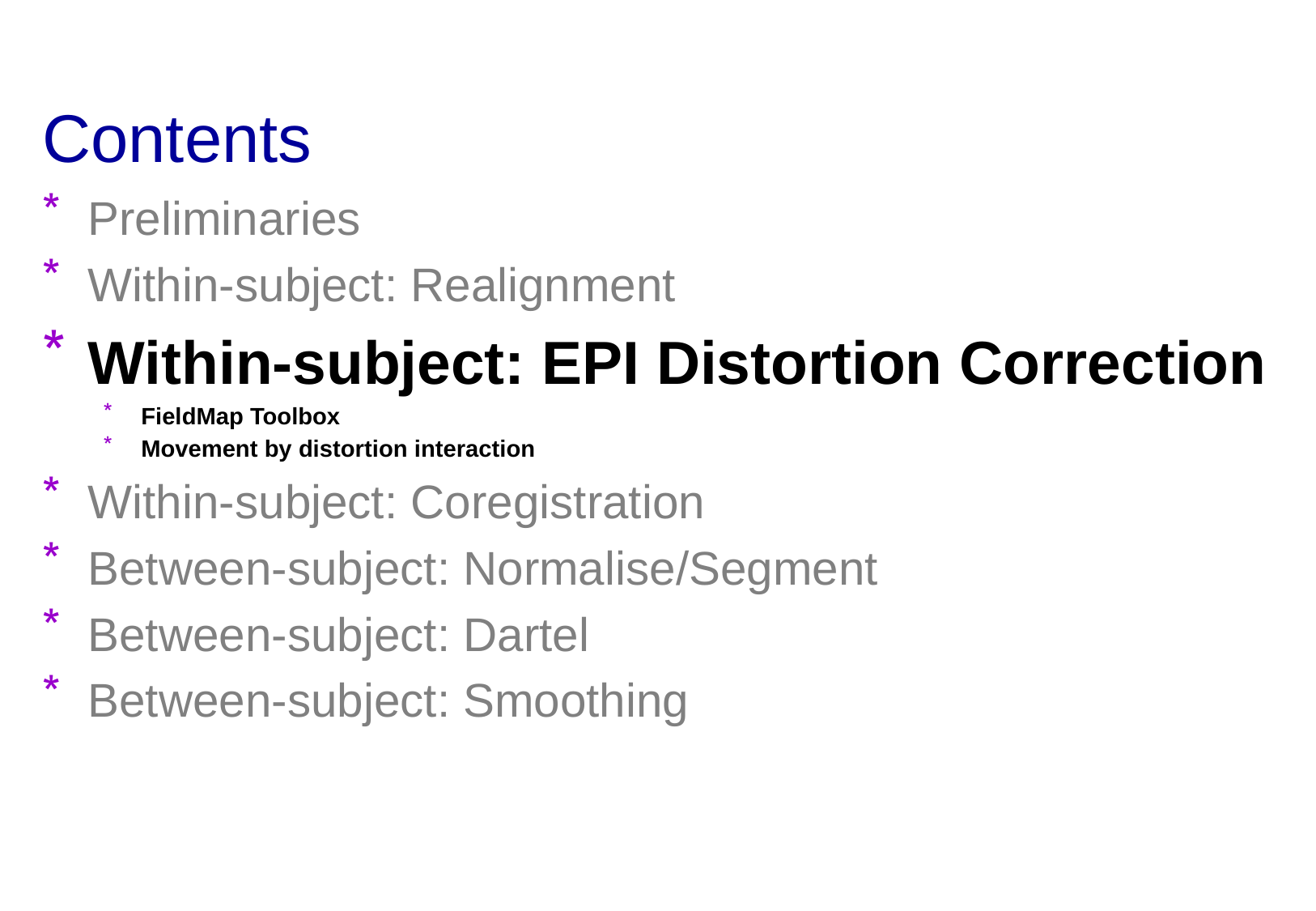

# Contents
Preliminaries
Within-subject: Realignment
Within-subject: EPI Distortion Correction
FieldMap Toolbox
Movement by distortion interaction
Within-subject: Coregistration
Between-subject: Normalise/Segment
Between-subject: Dartel
Between-subject: Smoothing